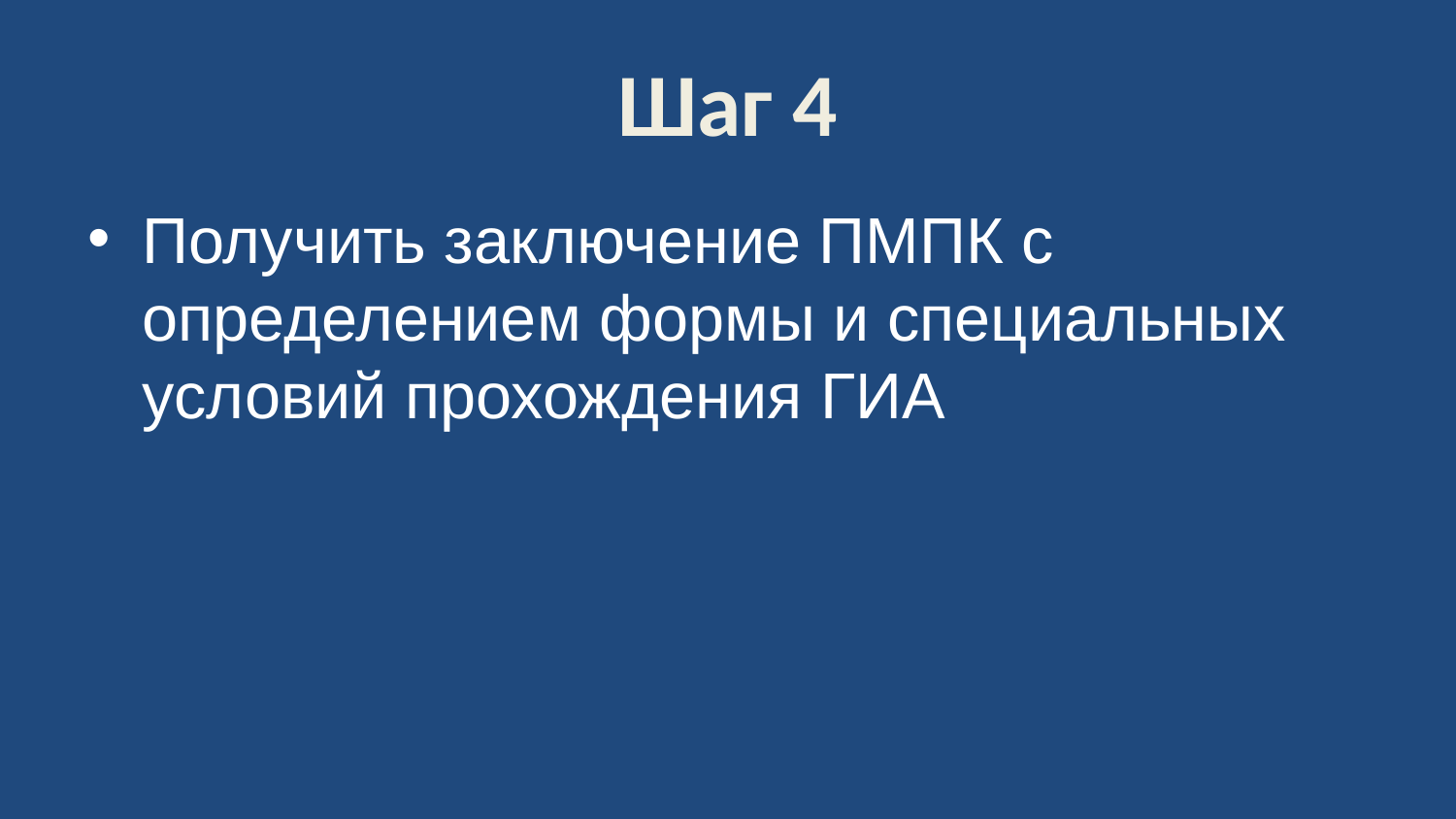

# Шаг 4
Получить заключение ПМПК с определением формы и специальных условий прохождения ГИА